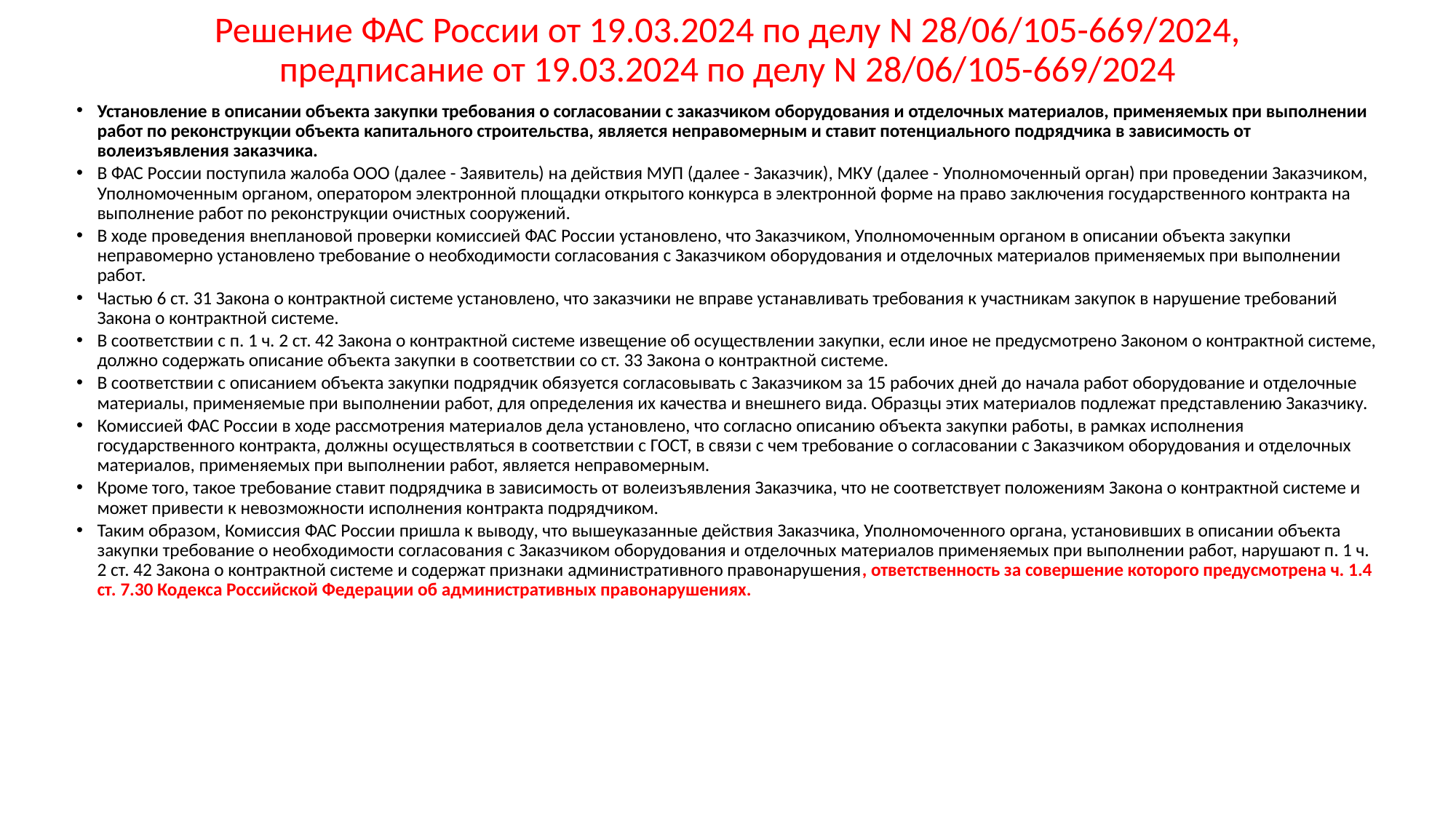

# Решение ФАС России от 19.03.2024 по делу N 28/06/105-669/2024, предписание от 19.03.2024 по делу N 28/06/105-669/2024
Установление в описании объекта закупки требования о согласовании с заказчиком оборудования и отделочных материалов, применяемых при выполнении работ по реконструкции объекта капитального строительства, является неправомерным и ставит потенциального подрядчика в зависимость от волеизъявления заказчика.
В ФАС России поступила жалоба ООО (далее - Заявитель) на действия МУП (далее - Заказчик), МКУ (далее - Уполномоченный орган) при проведении Заказчиком, Уполномоченным органом, оператором электронной площадки открытого конкурса в электронной форме на право заключения государственного контракта на выполнение работ по реконструкции очистных сооружений.
В ходе проведения внеплановой проверки комиссией ФАС России установлено, что Заказчиком, Уполномоченным органом в описании объекта закупки неправомерно установлено требование о необходимости согласования с Заказчиком оборудования и отделочных материалов применяемых при выполнении работ.
Частью 6 ст. 31 Закона о контрактной системе установлено, что заказчики не вправе устанавливать требования к участникам закупок в нарушение требований Закона о контрактной системе.
В соответствии с п. 1 ч. 2 ст. 42 Закона о контрактной системе извещение об осуществлении закупки, если иное не предусмотрено Законом о контрактной системе, должно содержать описание объекта закупки в соответствии со ст. 33 Закона о контрактной системе.
В соответствии с описанием объекта закупки подрядчик обязуется согласовывать с Заказчиком за 15 рабочих дней до начала работ оборудование и отделочные материалы, применяемые при выполнении работ, для определения их качества и внешнего вида. Образцы этих материалов подлежат представлению Заказчику.
Комиссией ФАС России в ходе рассмотрения материалов дела установлено, что согласно описанию объекта закупки работы, в рамках исполнения государственного контракта, должны осуществляться в соответствии с ГОСТ, в связи с чем требование о согласовании с Заказчиком оборудования и отделочных материалов, применяемых при выполнении работ, является неправомерным.
Кроме того, такое требование ставит подрядчика в зависимость от волеизъявления Заказчика, что не соответствует положениям Закона о контрактной системе и может привести к невозможности исполнения контракта подрядчиком.
Таким образом, Комиссия ФАС России пришла к выводу, что вышеуказанные действия Заказчика, Уполномоченного органа, установивших в описании объекта закупки требование о необходимости согласования с Заказчиком оборудования и отделочных материалов применяемых при выполнении работ, нарушают п. 1 ч. 2 ст. 42 Закона о контрактной системе и содержат признаки административного правонарушения, ответственность за совершение которого предусмотрена ч. 1.4 ст. 7.30 Кодекса Российской Федерации об административных правонарушениях.